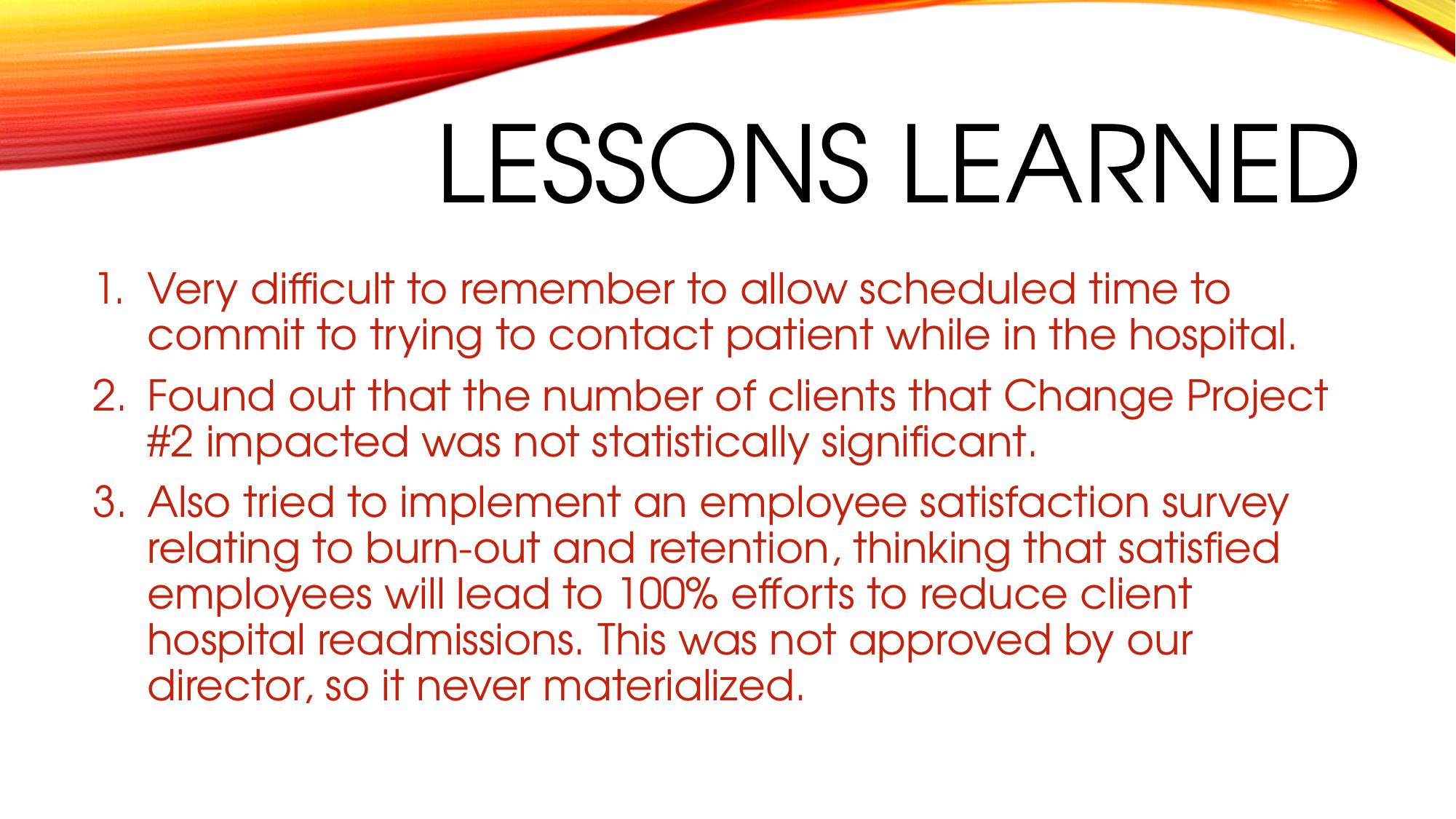

# Lessons learned
Very difficult to remember to allow scheduled time to commit to trying to contact patient while in the hospital.
Found out that the number of clients that Change Project #2 impacted was not statistically significant.
Also tried to implement an employee satisfaction survey relating to burn-out and retention, thinking that satisfied employees will lead to 100% efforts to reduce client hospital readmissions. This was not approved by our director, so it never materialized.